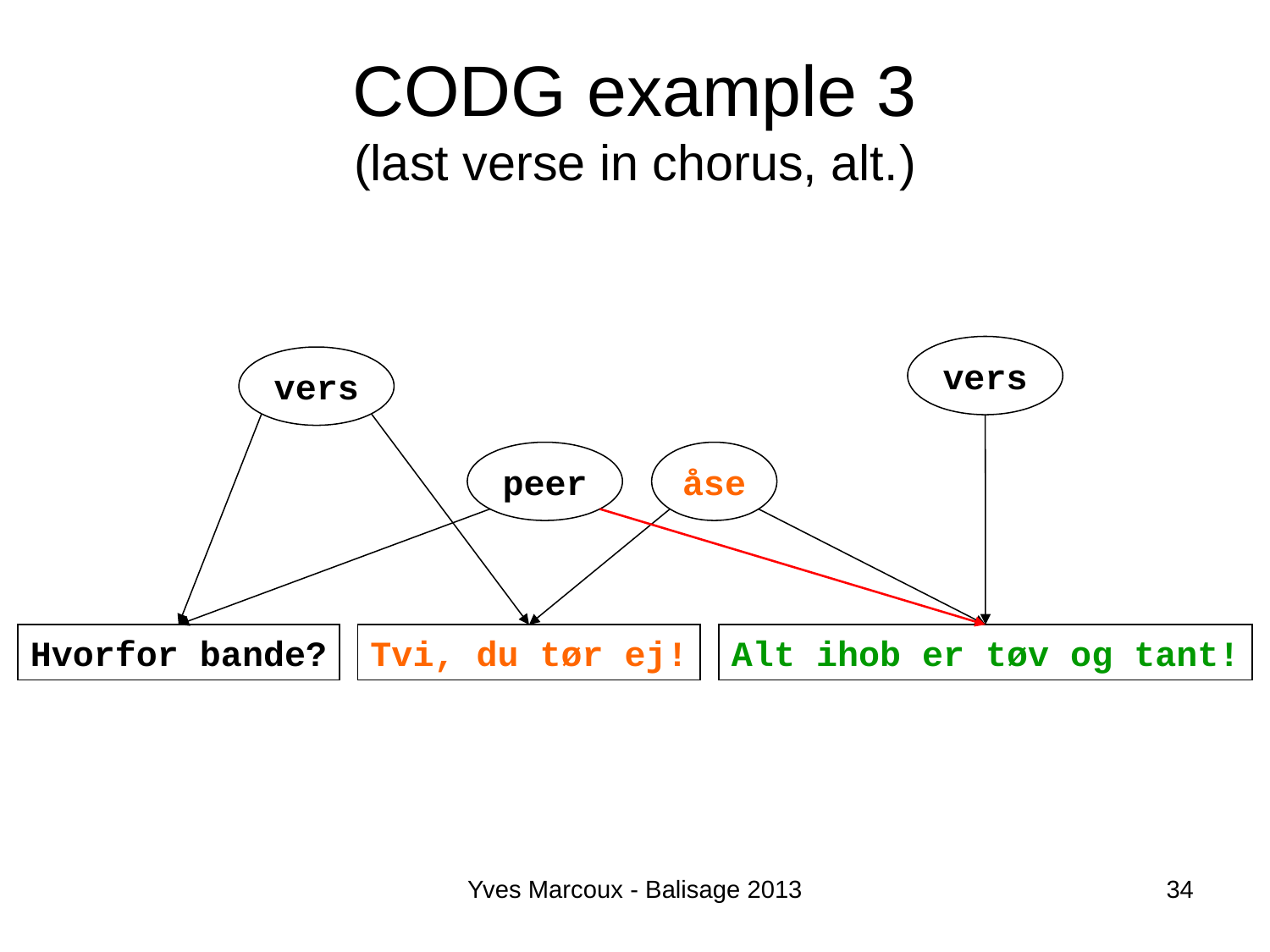

# CODG example 3 (last verse in chorus, alt.)
vers
vers
peer
åse
Hvorfor bande?
Tvi, du tør ej!
Alt ihob er tøv og tant!
Yves Marcoux - Balisage 2013
34